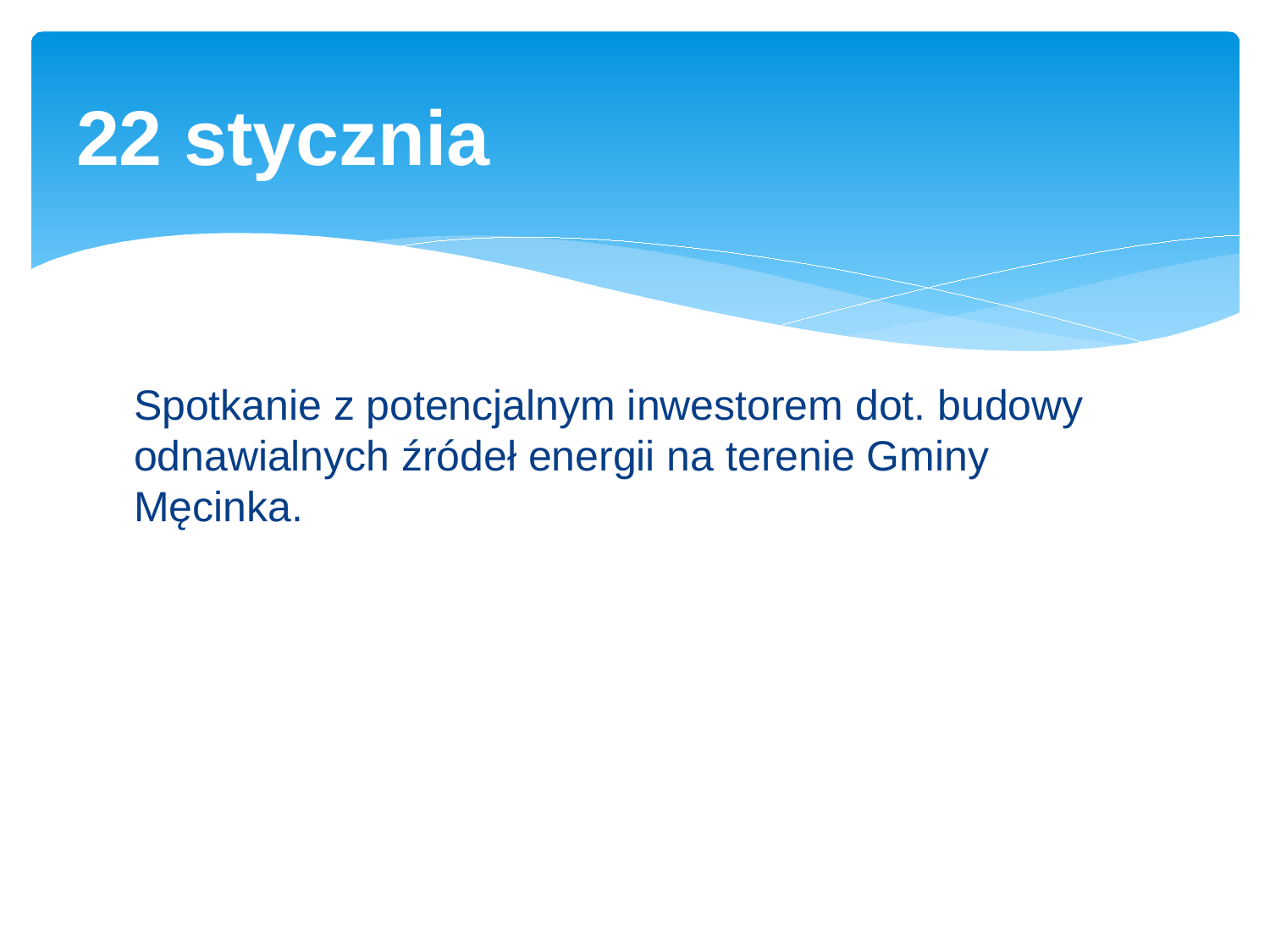

# 22 stycznia
Spotkanie z potencjalnym inwestorem dot. budowy odnawialnych źródeł energii na terenie Gminy Męcinka.